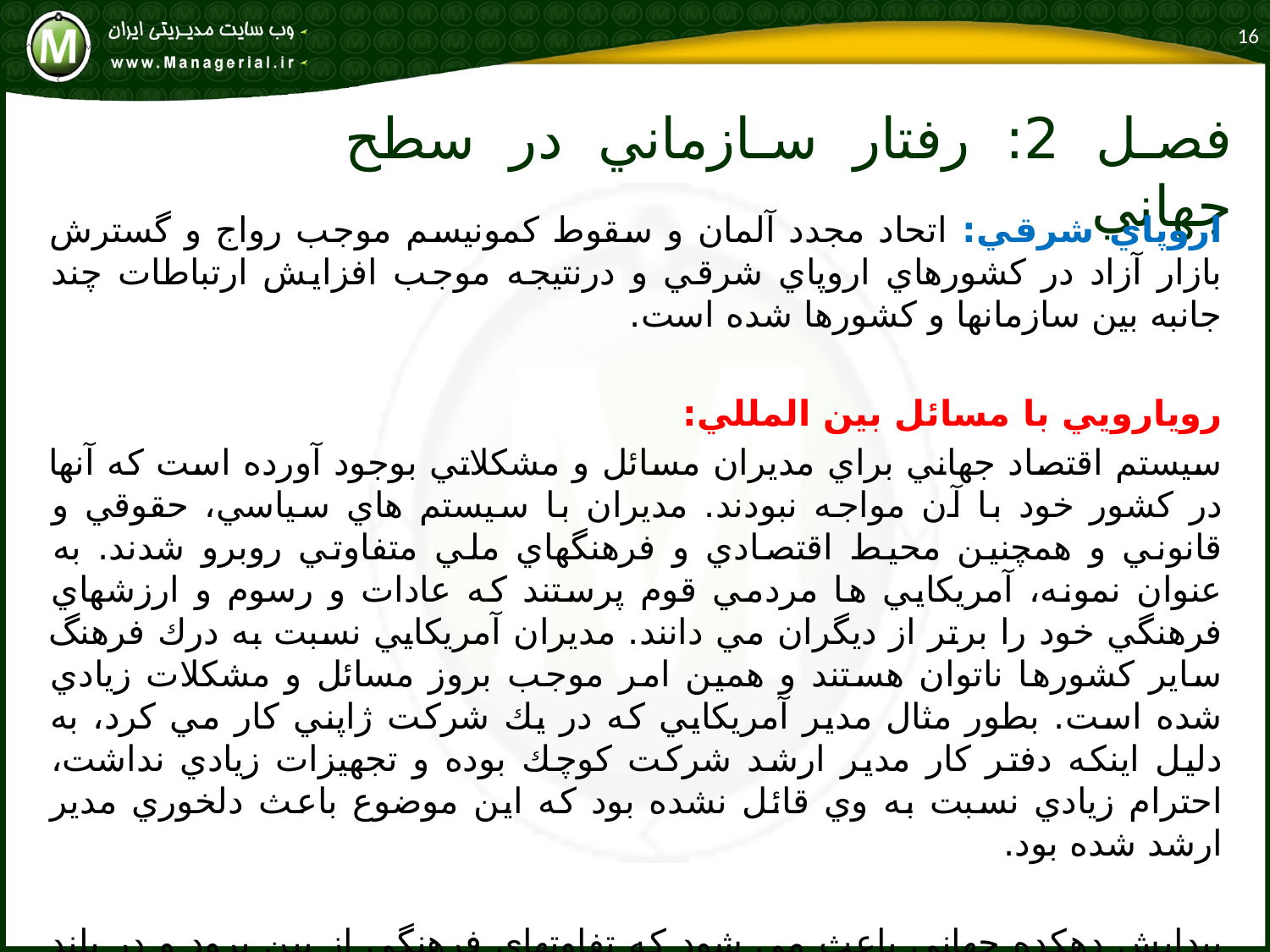

16
# فصل 2: رفتار سازماني در سطح جهاني
اروپاي شرقي: اتحاد مجدد آلمان و سقوط كمونيسم موجب رواج و گسترش بازار آزاد در كشورهاي اروپاي شرقي و درنتيجه موجب افزايش ارتباطات چند جانبه بين سازمانها و كشورها شده است.

رويارويي با مسائل بين المللي:
سيستم اقتصاد جهاني براي مديران مسائل و مشكلاتي بوجود آورده است كه آنها در كشور خود با آن مواجه نبودند. مديران با سيستم هاي سياسي، حقوقي و قانوني و همچنين محيط اقتصادي و فرهنگهاي ملي متفاوتي روبرو شدند. به عنوان نمونه، آمريكايي ها مردمي قوم پرستند كه عادات و رسوم و ارزشهاي فرهنگي خود را برتر از ديگران مي دانند. مديران آمريكايي نسبت به درك فرهنگ ساير كشورها ناتوان هستند و همين امر موجب بروز مسائل و مشكلات زيادي شده است. بطور مثال مدير آمريكايي كه در يك شركت ژاپني كار مي كرد، به دليل اينكه دفتر كار مدير ارشد شركت كوچك بوده و تجهيزات زيادي نداشت، احترام زيادي نسبت به وي قائل نشده بود كه اين موضوع باعث دلخوري مدير ارشد شده بود.

پيدايش دهكده جهاني باعث مي شود كه تفاوتهاي فرهنگي از بين برود و در بلند مدت دهكده جهاني به صورت يك فرهنگ فراگير در آيد، يعني دنيا بصورت كوره اي در مي آيد كه همه فرهنگ هاي مختلف در آن ذوب شده و از بين مي روند.